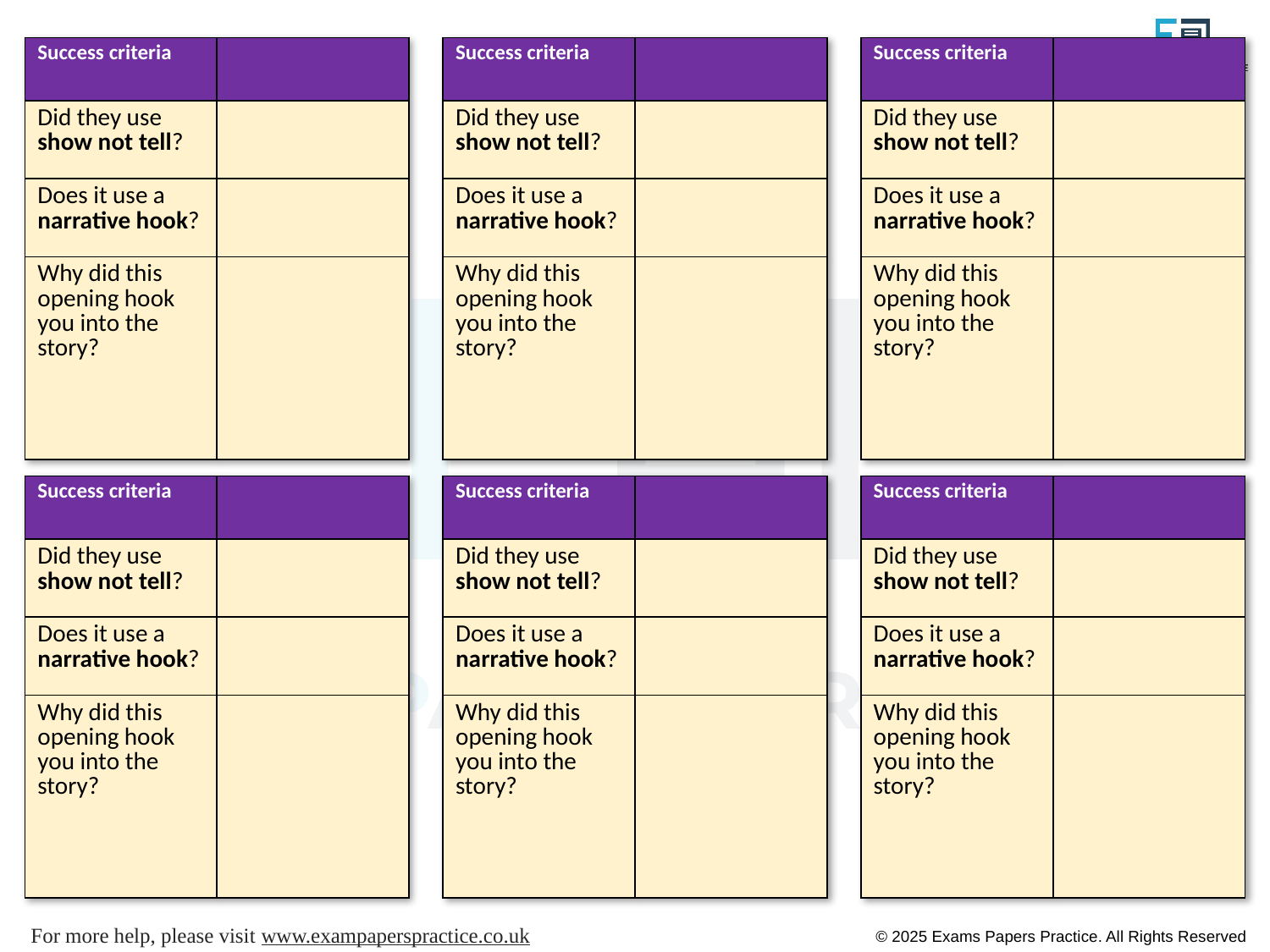

| Success criteria |  |
| --- | --- |
| Did they use show not tell? |  |
| Does it use a narrative hook? |  |
| Why did this opening hook you into the story? |  |
| Success criteria |  |
| --- | --- |
| Did they use show not tell? |  |
| Does it use a narrative hook? |  |
| Why did this opening hook you into the story? |  |
| Success criteria |  |
| --- | --- |
| Did they use show not tell? |  |
| Does it use a narrative hook? |  |
| Why did this opening hook you into the story? |  |
| Success criteria |  |
| --- | --- |
| Did they use show not tell? |  |
| Does it use a narrative hook? |  |
| Why did this opening hook you into the story? |  |
| Success criteria |  |
| --- | --- |
| Did they use show not tell? |  |
| Does it use a narrative hook? |  |
| Why did this opening hook you into the story? |  |
| Success criteria |  |
| --- | --- |
| Did they use show not tell? |  |
| Does it use a narrative hook? |  |
| Why did this opening hook you into the story? |  |